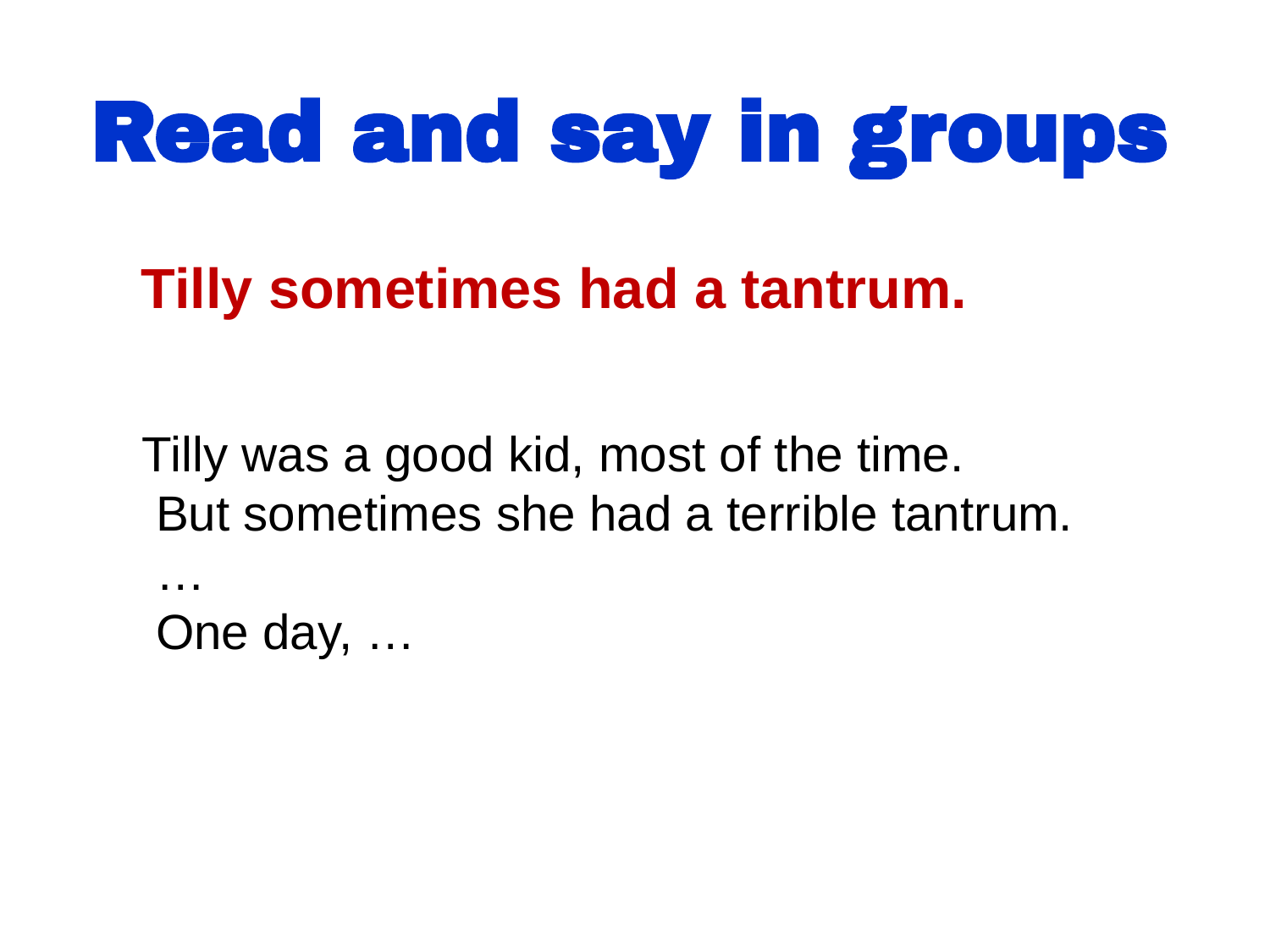

Read and say in groups
Tilly sometimes had a tantrum.
Tilly was a good kid, most of the time.
 But sometimes she had a terrible tantrum.
 …
 One day, …